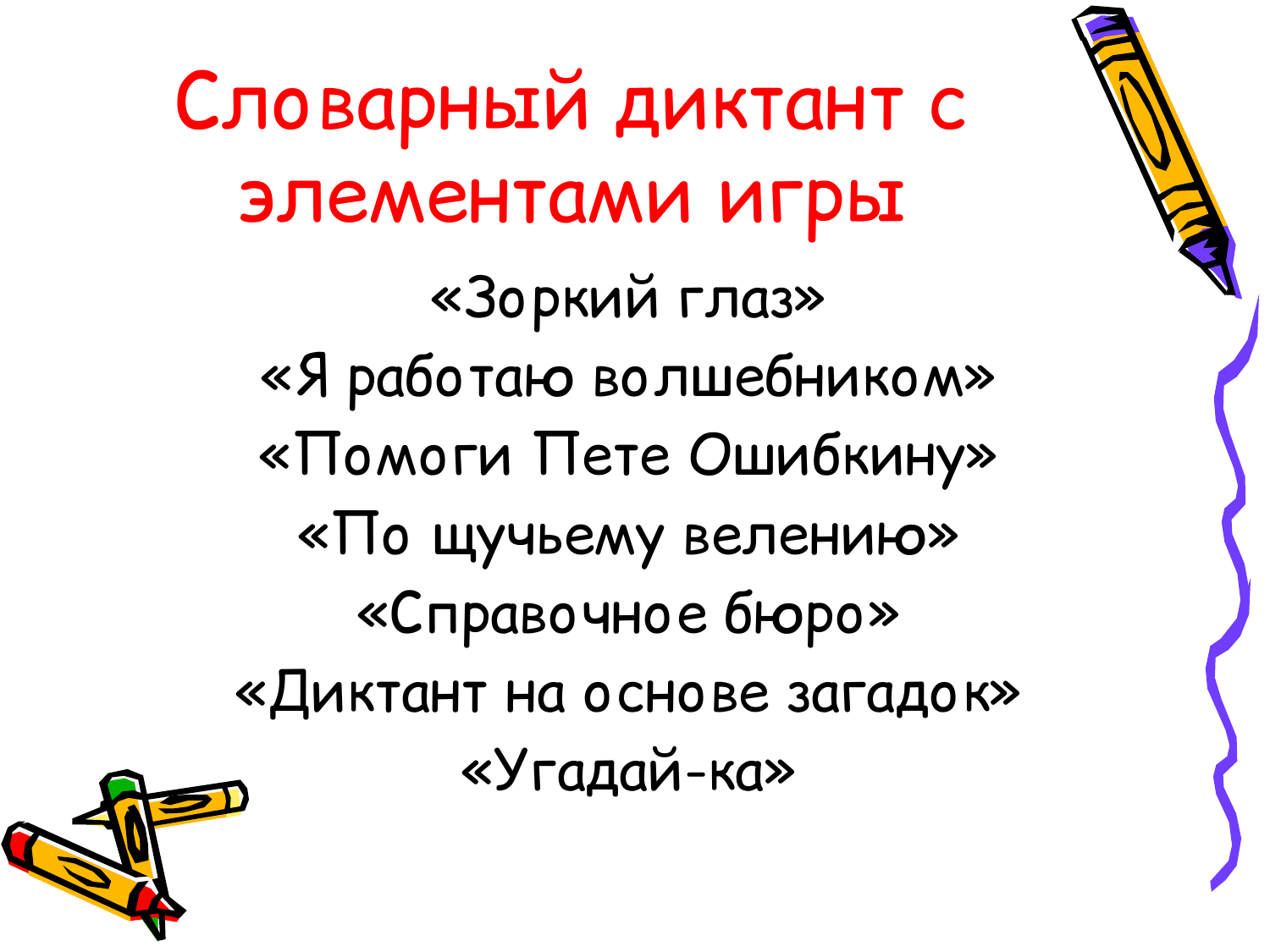

# Словарный диктант с элементами игры
«Зоркий глаз»
«Я работаю волшебником»
«Помоги Пете Ошибкину»
«По щучьему велению»
«Справочное бюро»
«Диктант на основе загадок»
«Угадай-ка»